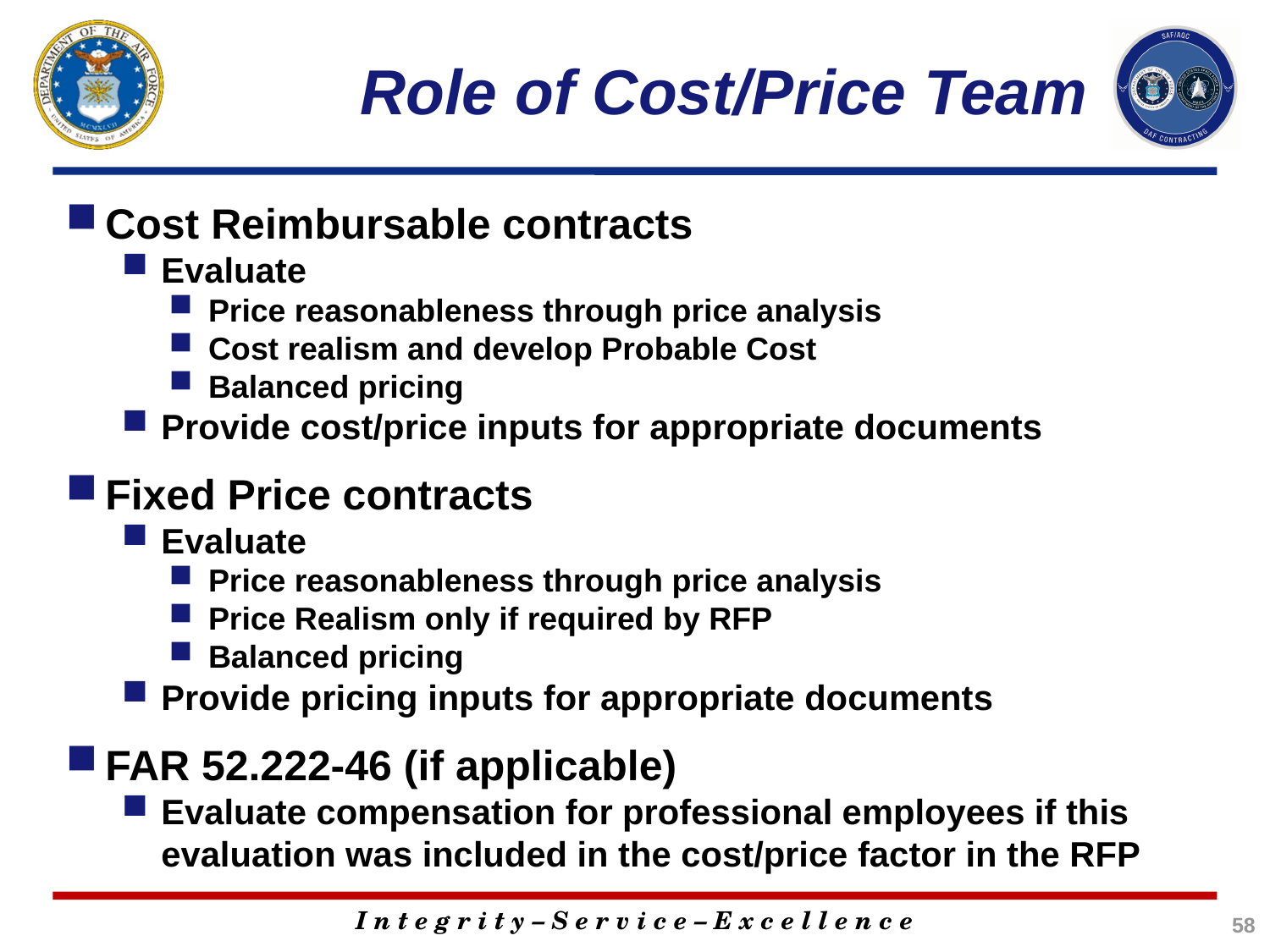

# Role of Cost/Price Team
Cost Reimbursable contracts
Evaluate
Price reasonableness through price analysis
Cost realism and develop Probable Cost
Balanced pricing
Provide cost/price inputs for appropriate documents
Fixed Price contracts
Evaluate
Price reasonableness through price analysis
Price Realism only if required by RFP
Balanced pricing
Provide pricing inputs for appropriate documents
FAR 52.222-46 (if applicable)
Evaluate compensation for professional employees if this evaluation was included in the cost/price factor in the RFP
58